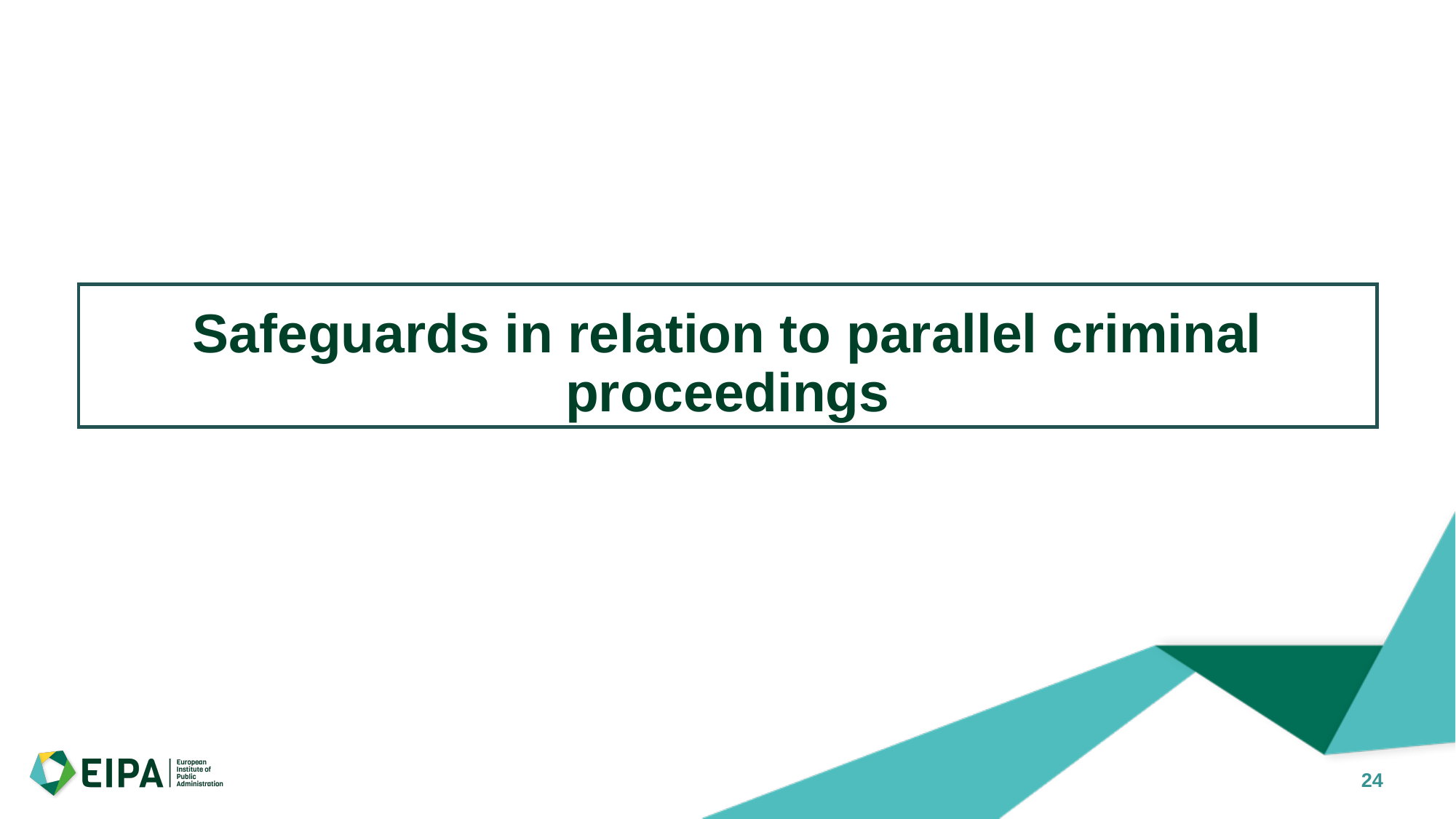

# Safeguards in relation to parallel criminal proceedings
24